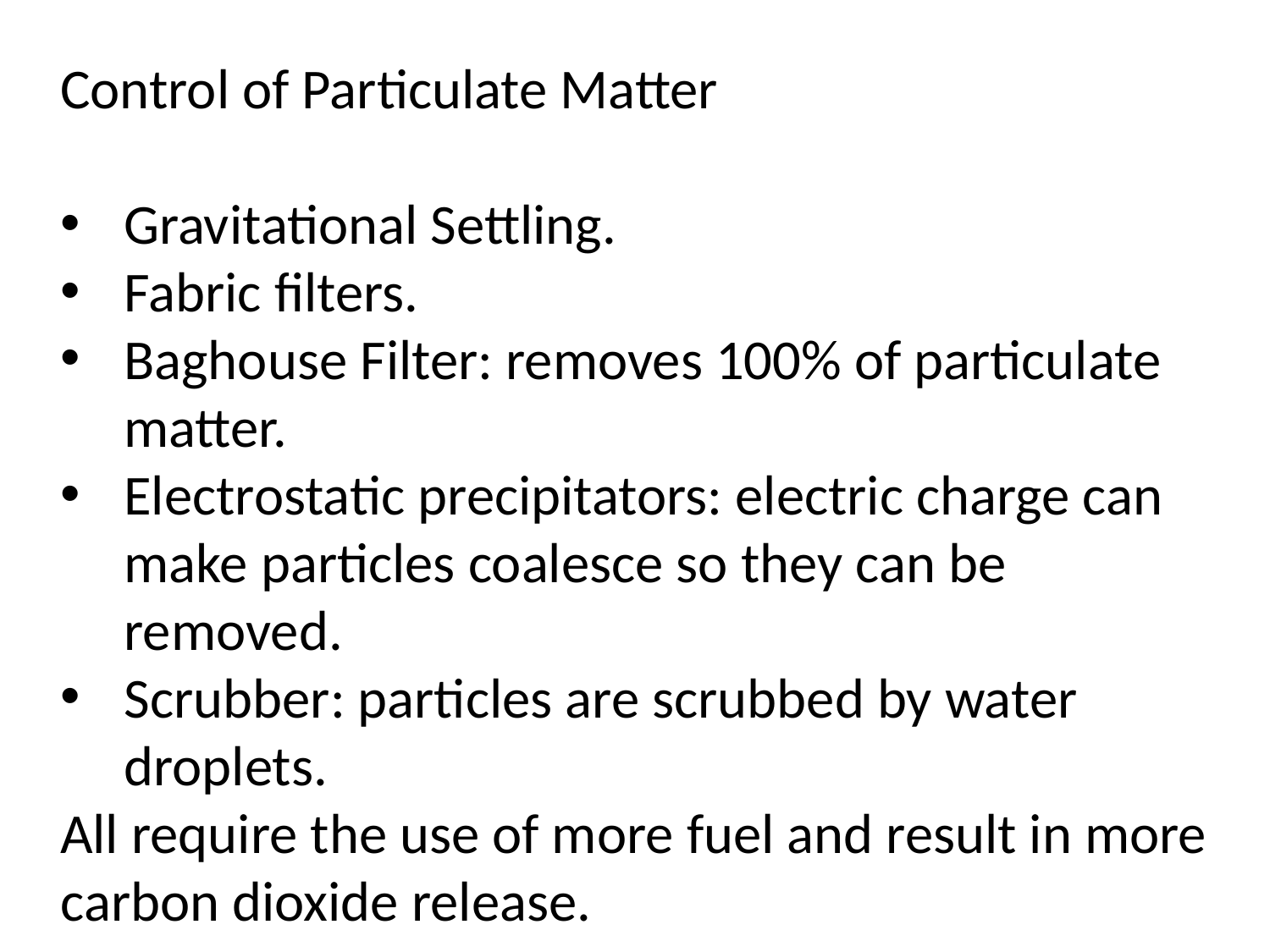

Control of Particulate Matter

Gravitational Settling.
Fabric filters.
Baghouse Filter: removes 100% of particulate matter.
Electrostatic precipitators: electric charge can make particles coalesce so they can be removed.
Scrubber: particles are scrubbed by water droplets.
All require the use of more fuel and result in more carbon dioxide release.